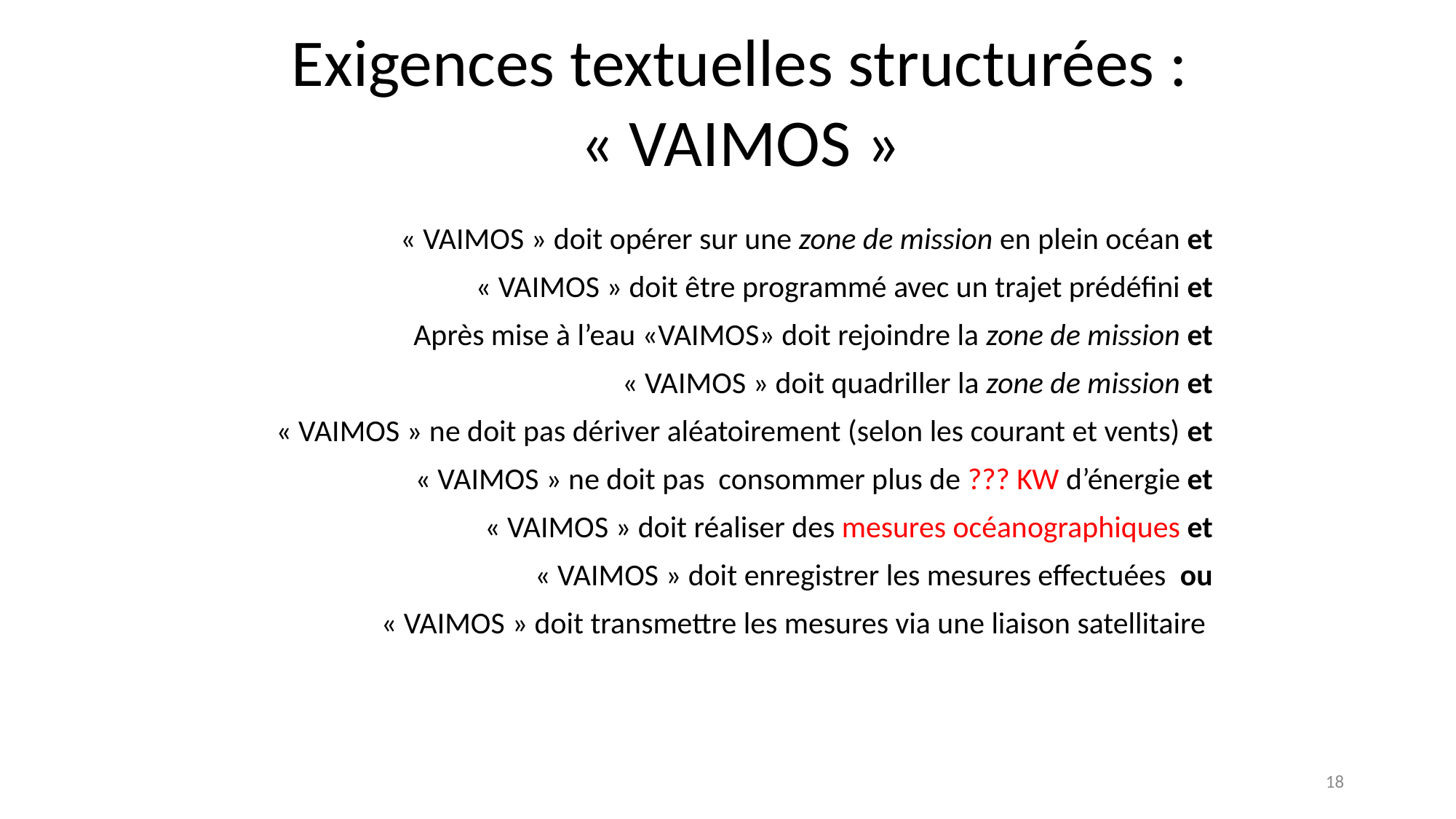

Exigences textuelles structurées : « VAIMOS »
« VAIMOS » doit opérer sur une zone de mission en plein océan et
« VAIMOS » doit être programmé avec un trajet prédéfini et
Après mise à l’eau «VAIMOS» doit rejoindre la zone de mission et
« VAIMOS » doit quadriller la zone de mission et
« VAIMOS » ne doit pas dériver aléatoirement (selon les courant et vents) et
« VAIMOS » ne doit pas  consommer plus de ??? KW d’énergie et
« VAIMOS » doit réaliser des mesures océanographiques et
« VAIMOS » doit enregistrer les mesures effectuées  ou
« VAIMOS » doit transmettre les mesures via une liaison satellitaire
18